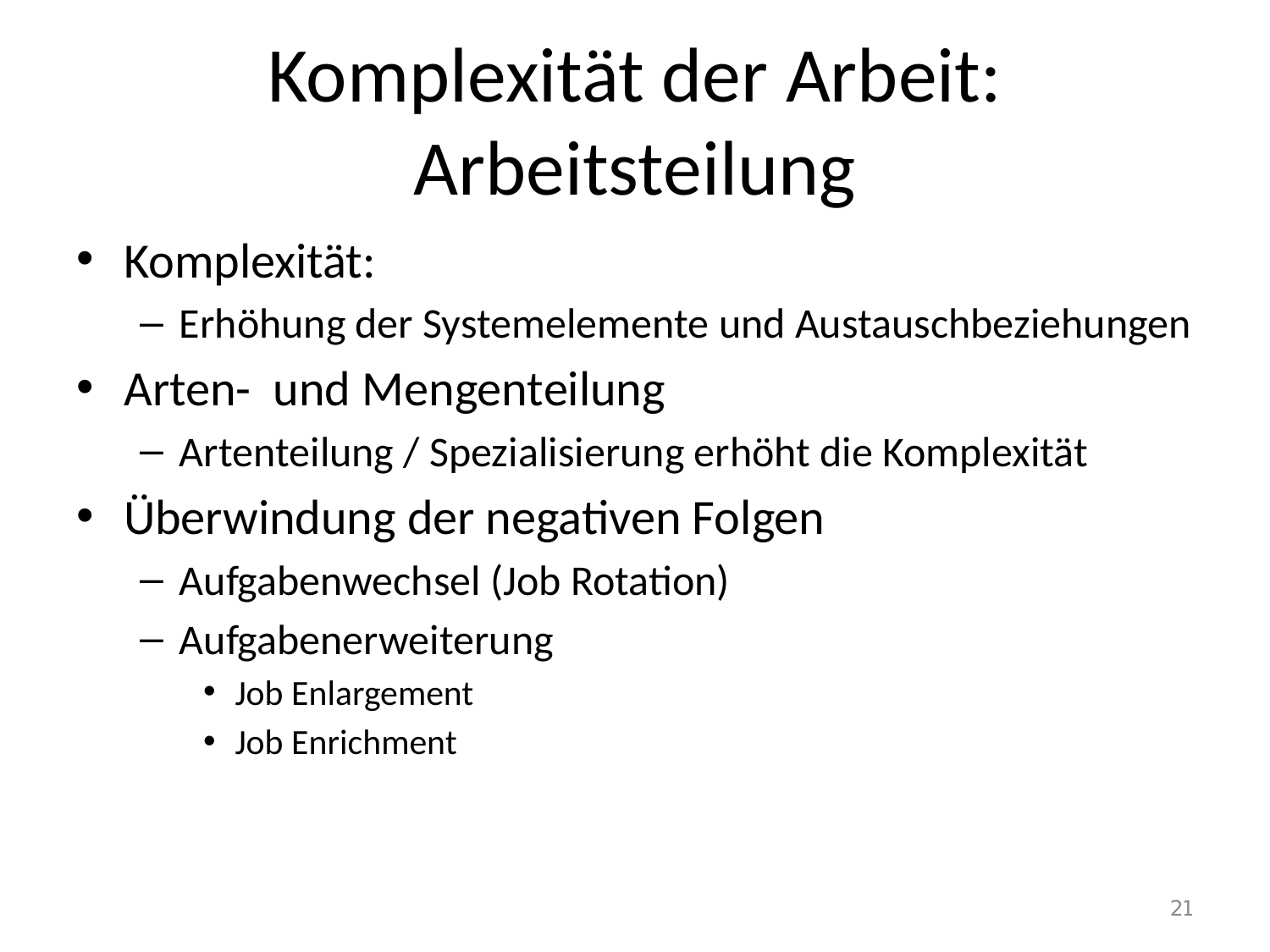

# Komplexität der Arbeit: Arbeitsteilung
Komplexität:
Erhöhung der Systemelemente und Austauschbeziehungen
Arten-  und Mengenteilung
Artenteilung / Spezialisierung erhöht die Komplexität
Überwindung der negativen Folgen
Aufgabenwechsel (Job Rotation)
Aufgabenerweiterung
Job Enlargement
Job Enrichment

21